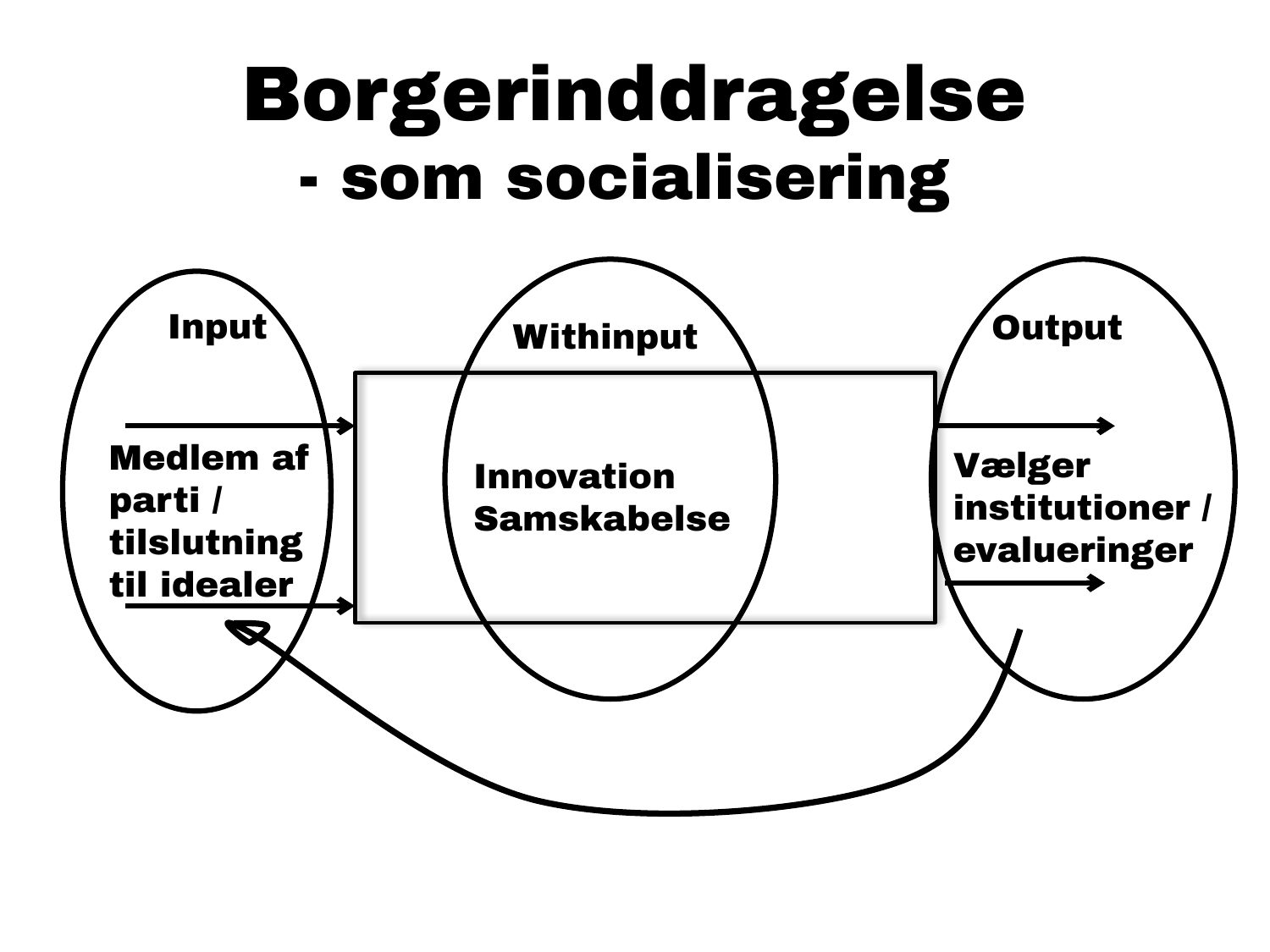

# Borgerinddragelse - som socialisering

Input
Output
Withinput

Medlem af parti / tilslutning til idealer
Vælger institutioner / evalueringer
Innovation
Samskabelse